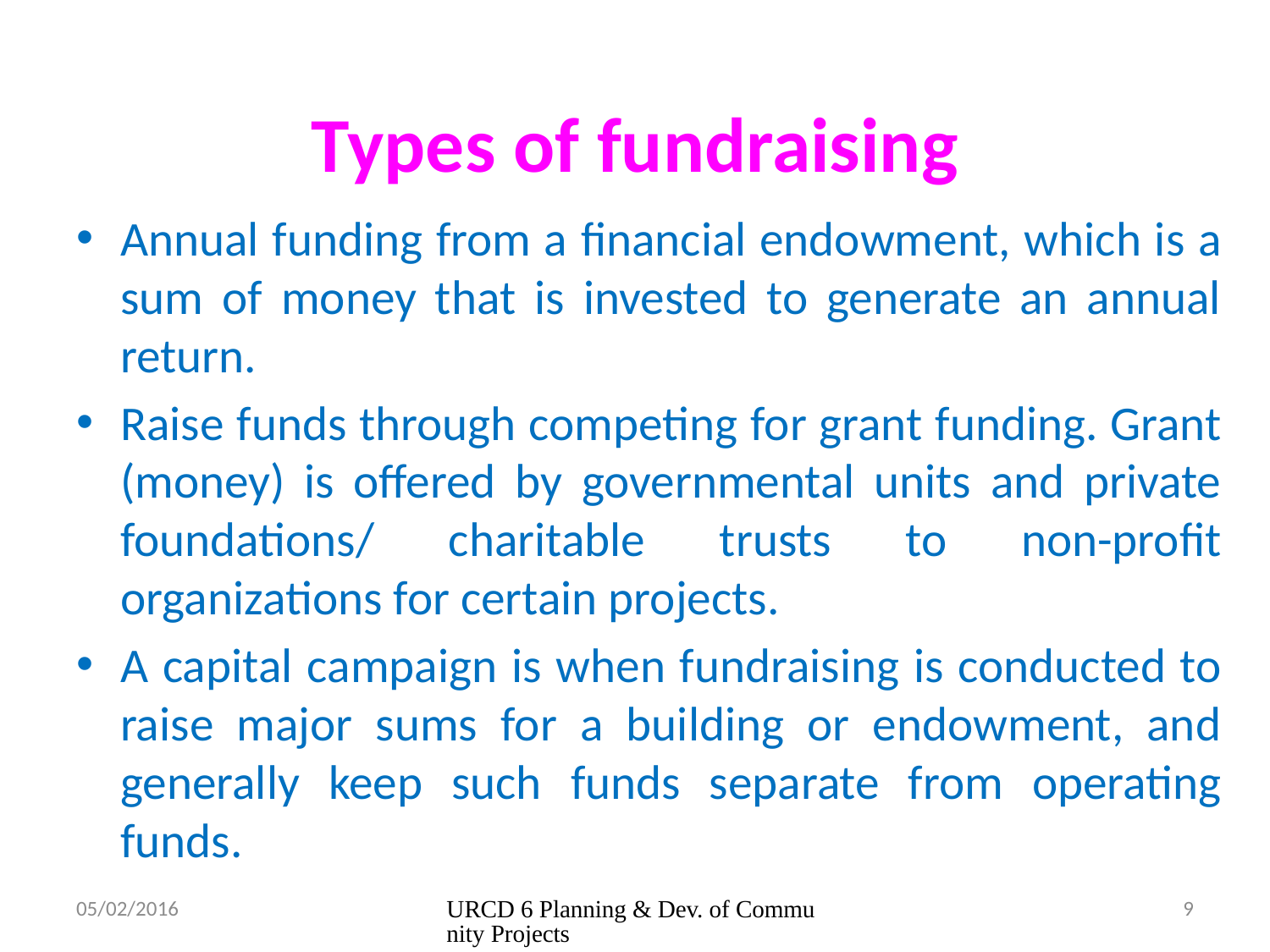

# Types of fundraising
Annual funding from a financial endowment, which is a sum of money that is invested to generate an annual return.
Raise funds through competing for grant funding. Grant (money) is offered by governmental units and private foundations/ charitable trusts to non-profit organizations for certain projects.
A capital campaign is when fundraising is conducted to raise major sums for a building or endowment, and generally keep such funds separate from operating funds.
05/02/2016
URCD 6 Planning & Dev. of Community Projects
9